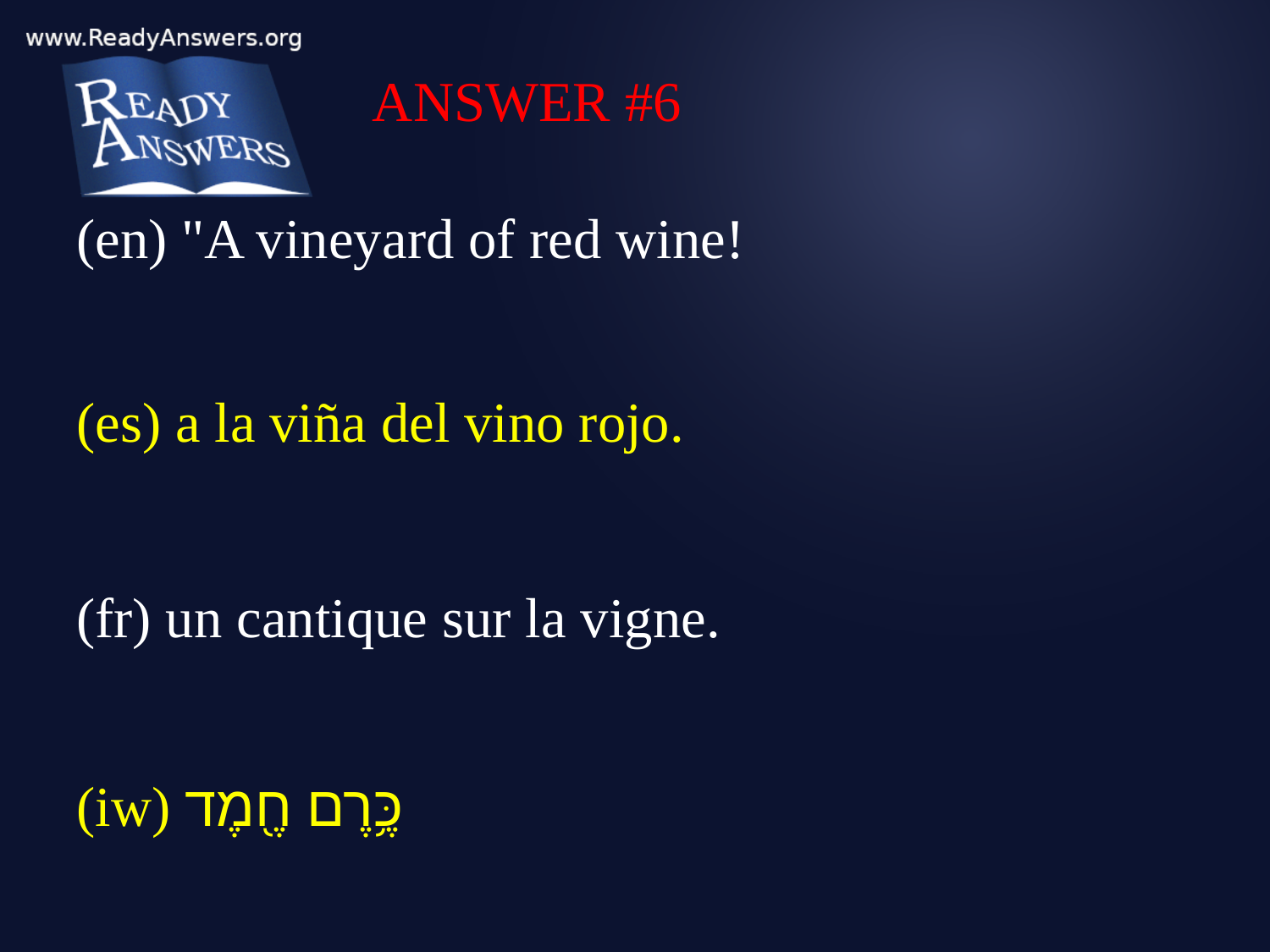

ANSWER #6
(en) "A vineyard of red wine!
(es) a la viña del vino rojo.
(fr) un cantique sur la vigne.
(iw) כֶּ֥רֶם חֶ֖מֶד